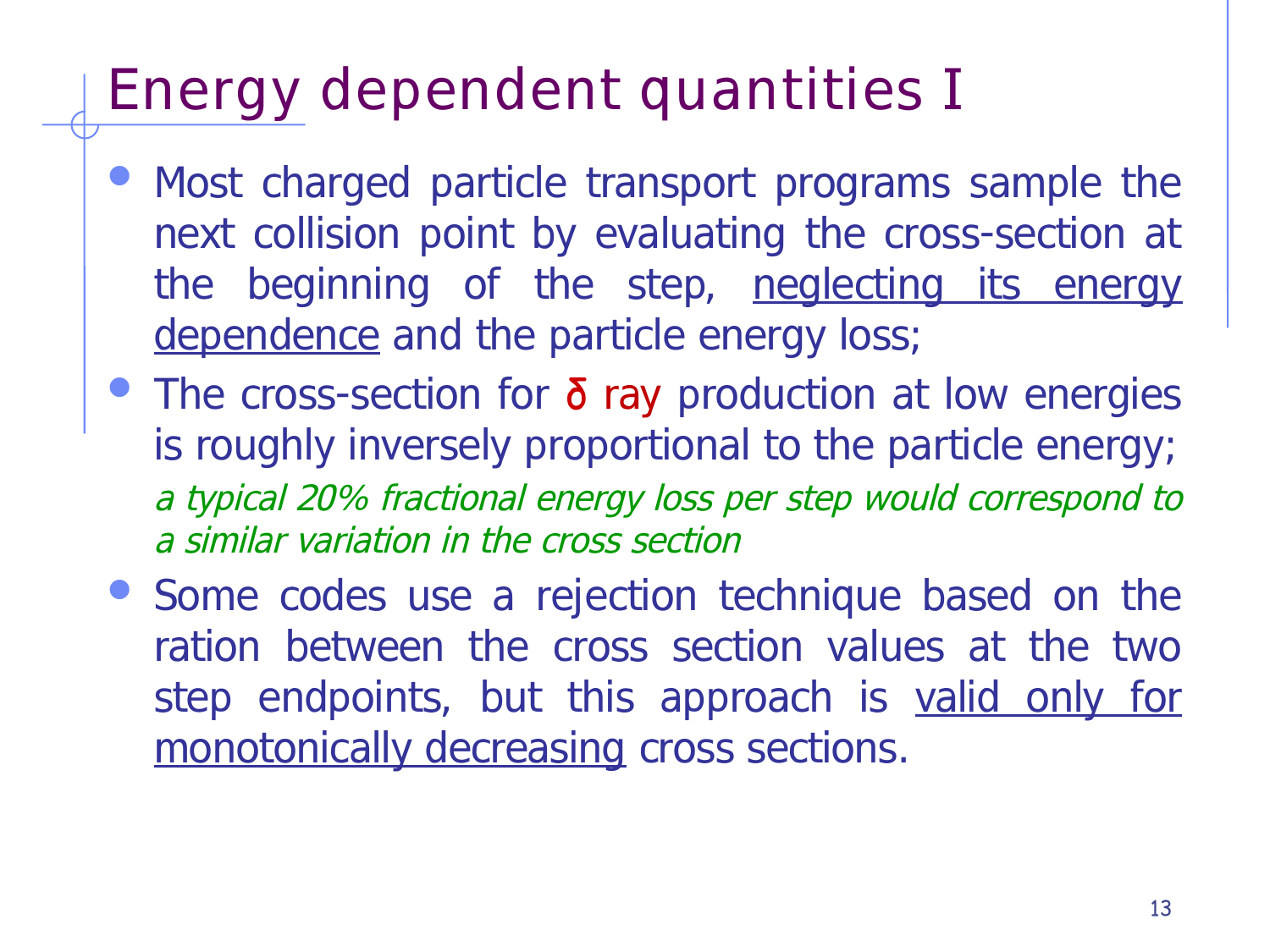

# Energy dependent quantities I
Most charged particle transport programs sample the next collision point by evaluating the cross-section at the beginning of the step, neglecting its energy dependence and the particle energy loss;
The cross-section for δ ray production at low energies is roughly inversely proportional to the particle energy;
	a typical 20% fractional energy loss per step would correspond to a similar variation in the cross section
Some codes use a rejection technique based on the ration between the cross section values at the two step endpoints, but this approach is valid only for monotonically decreasing cross sections.
13